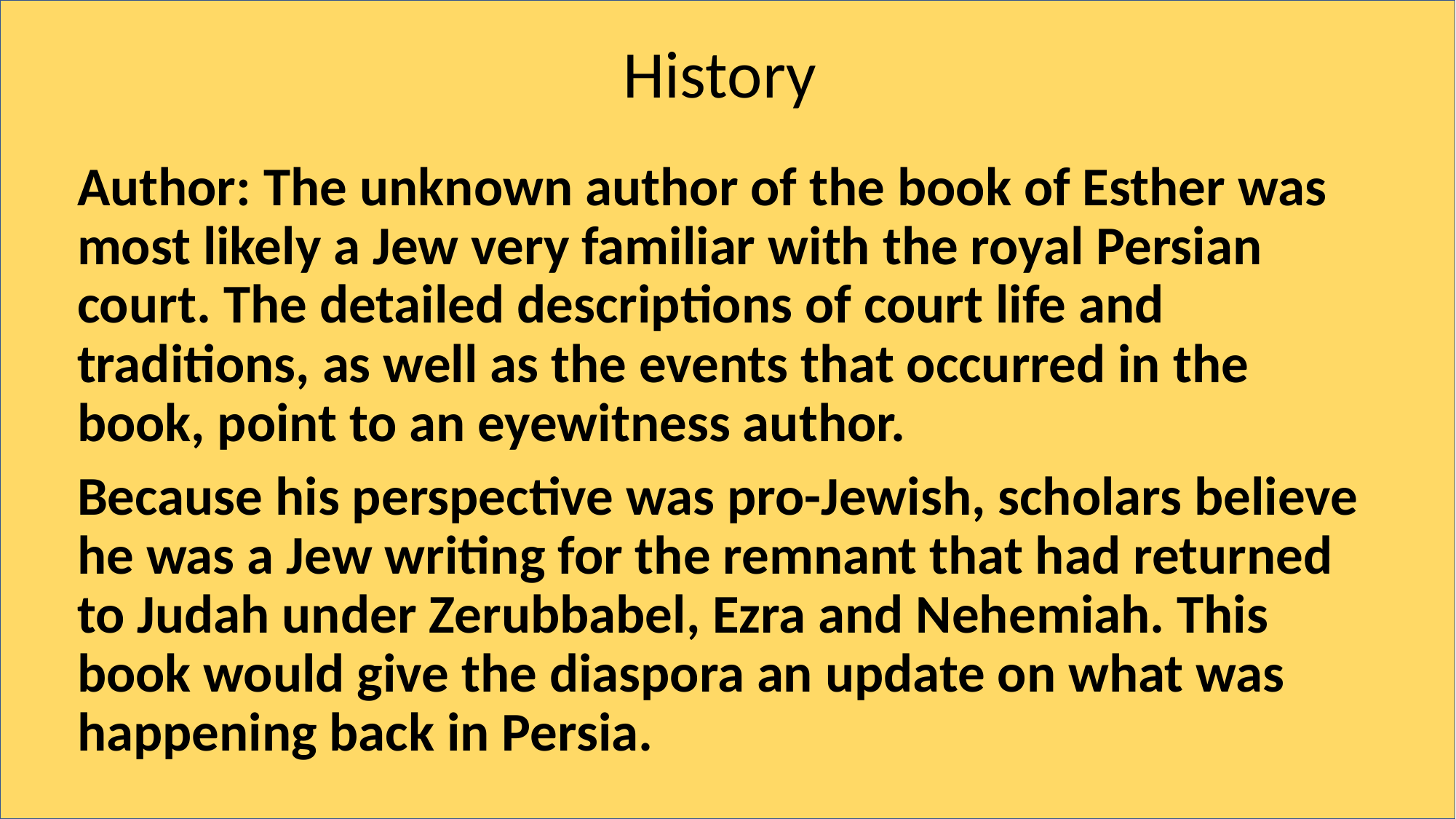

# History
Author: The unknown author of the book of Esther was most likely a Jew very familiar with the royal Persian court. The detailed descriptions of court life and traditions, as well as the events that occurred in the book, point to an eyewitness author.
Because his perspective was pro-Jewish, scholars believe he was a Jew writing for the remnant that had returned to Judah under Zerubbabel, Ezra and Nehemiah. This book would give the diaspora an update on what was happening back in Persia.